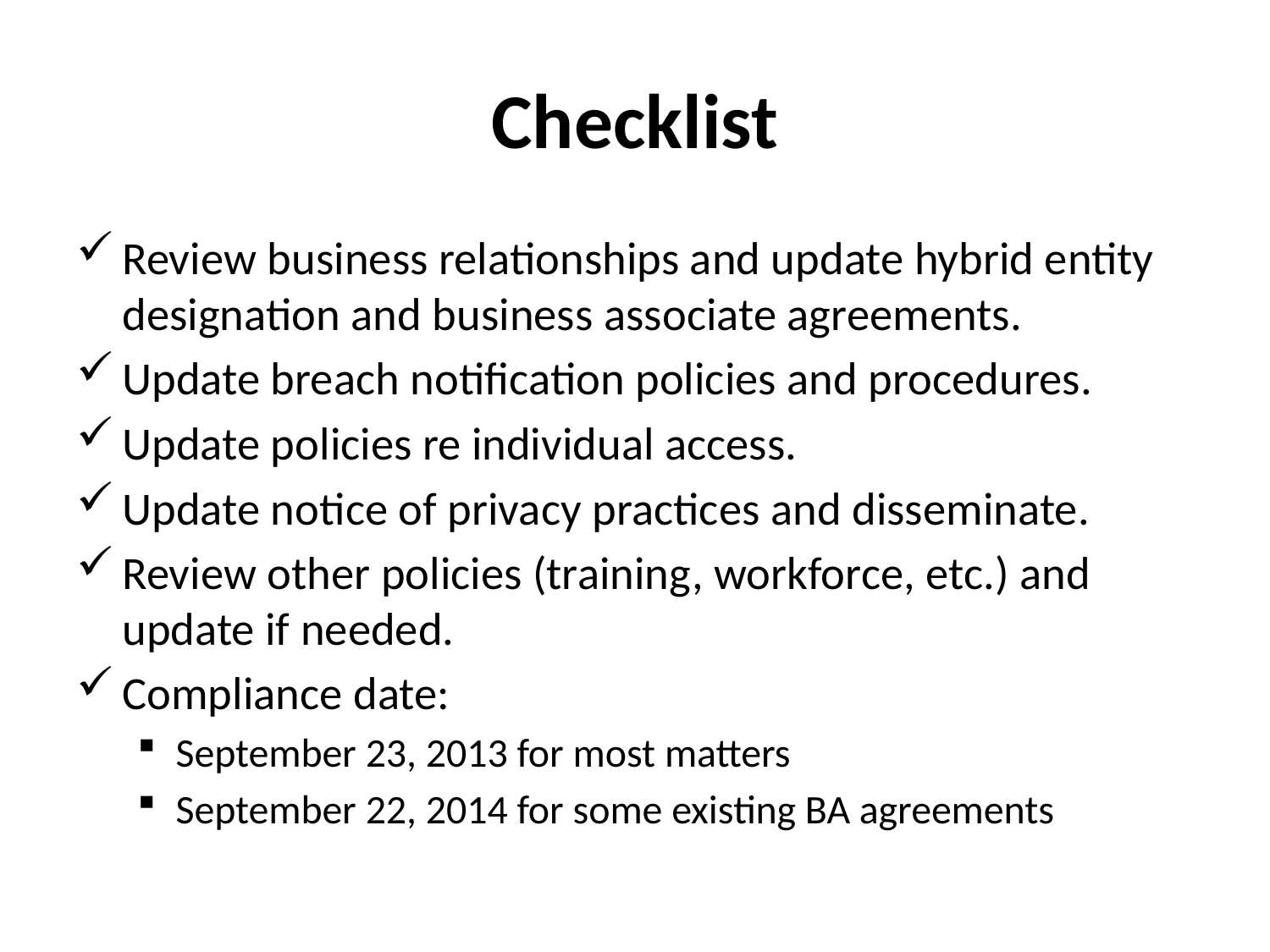

# Checklist
Review business relationships and update hybrid entity designation and business associate agreements.
Update breach notification policies and procedures.
Update policies re individual access.
Update notice of privacy practices and disseminate.
Review other policies (training, workforce, etc.) and update if needed.
Compliance date:
September 23, 2013 for most matters
September 22, 2014 for some existing BA agreements